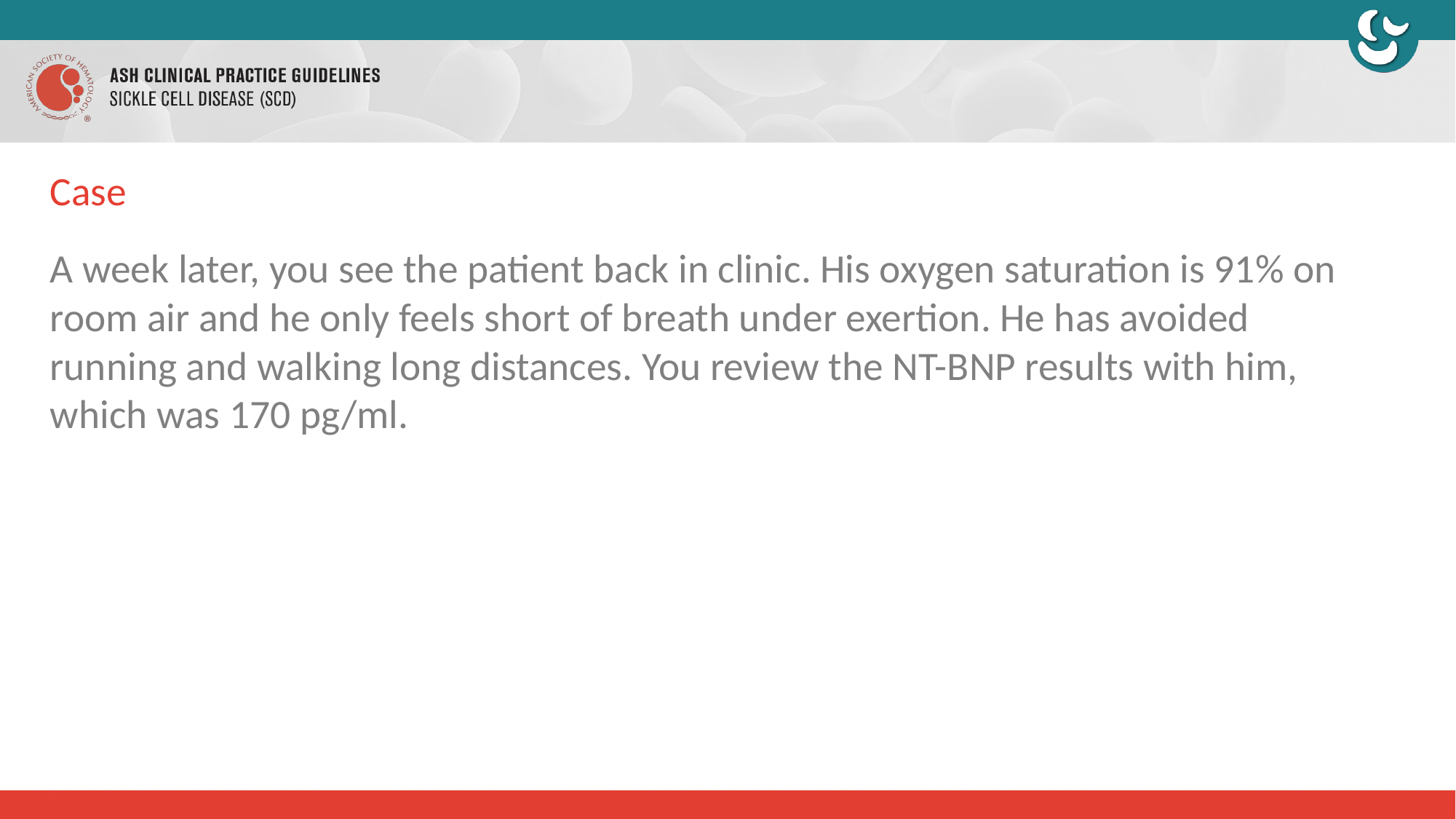

# Case
A week later, you see the patient back in clinic. His oxygen saturation is 91% on room air and he only feels short of breath under exertion. He has avoided running and walking long distances. You review the NT-BNP results with him, which was 170 pg/ml.